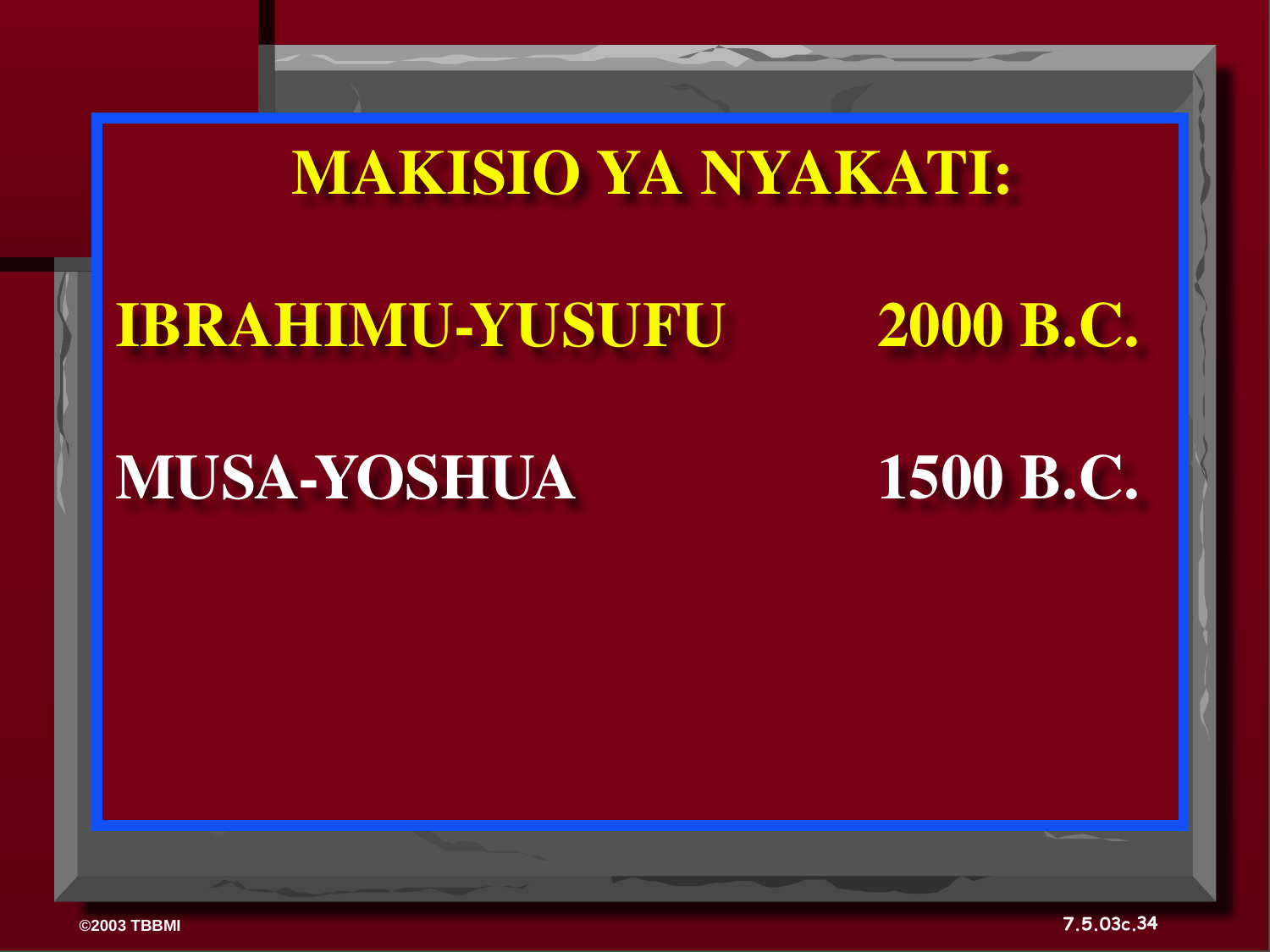

MAKISIO YA NYAKATI:

IBRAHIMU-YUSUFU  	2000 B.C.

MUSA-YOSHUA	  		1500 B.C.

34